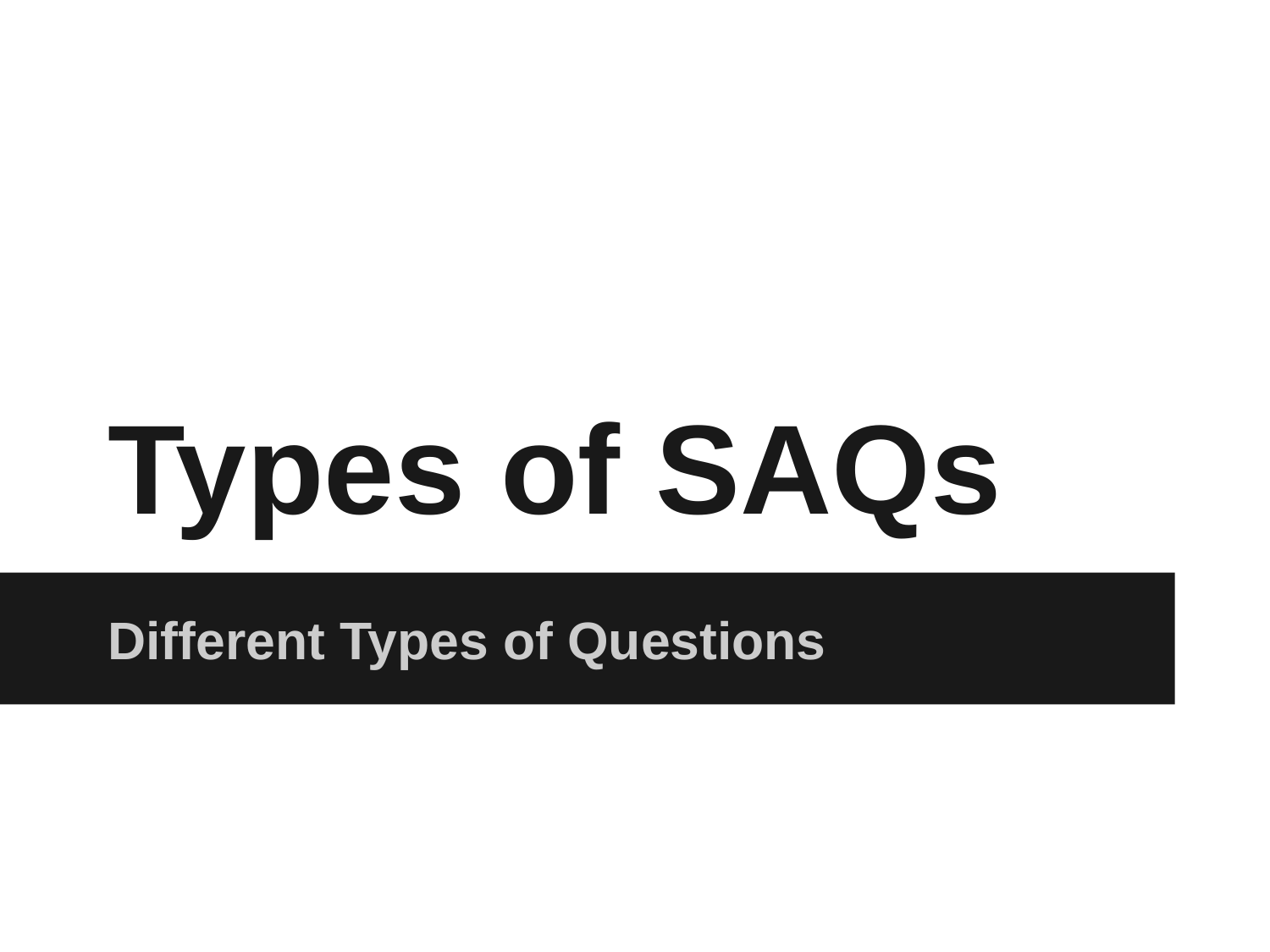

# Types of SAQs
Different Types of Questions